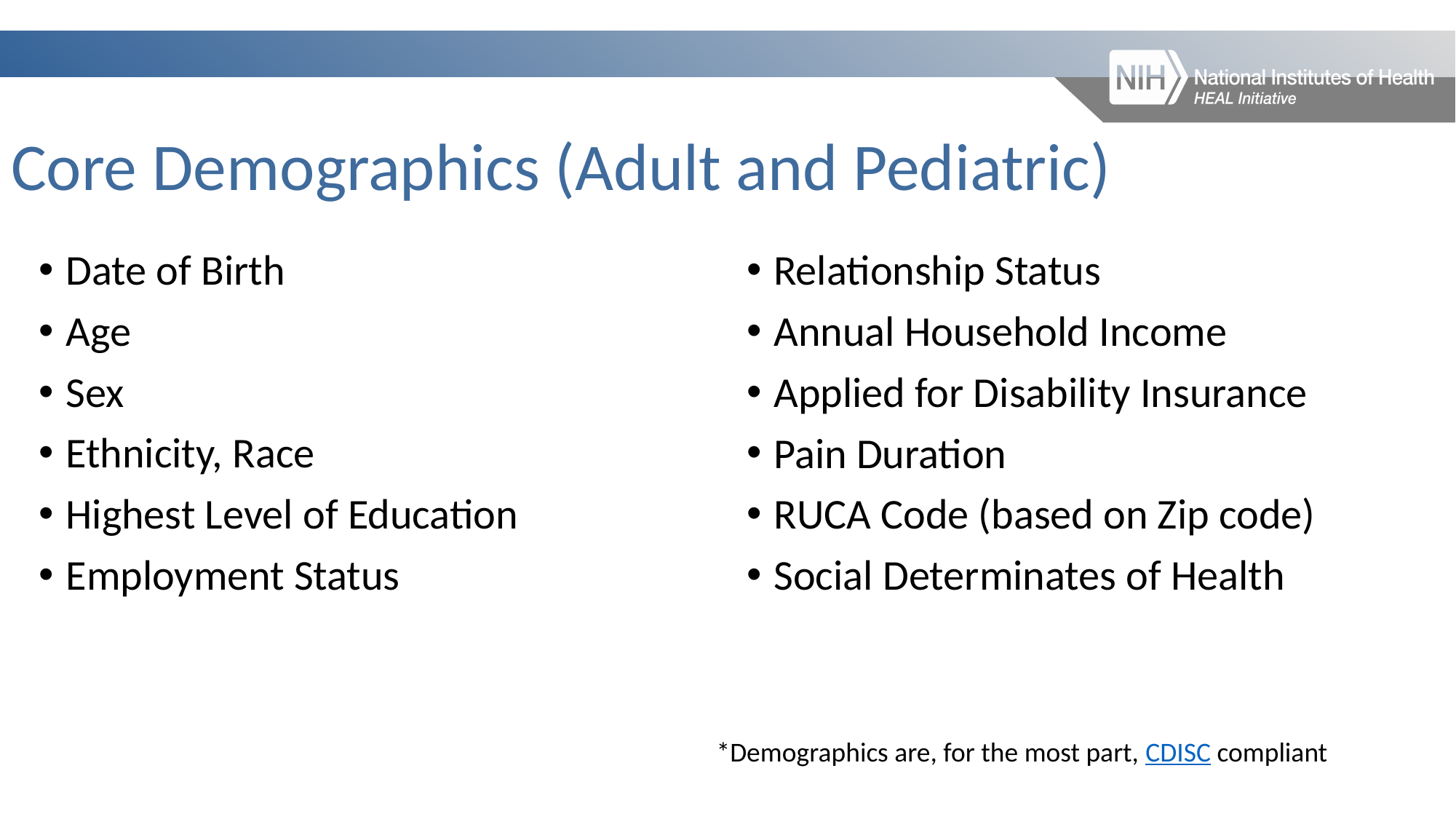

# Core Demographics (Adult and Pediatric)
Relationship Status
Annual Household Income
Applied for Disability Insurance
Pain Duration
RUCA Code (based on Zip code)
Social Determinates of Health

Date of Birth
Age
Sex
Ethnicity, Race
Highest Level of Education
Employment Status

*Demographics are, for the most part, CDISC compliant